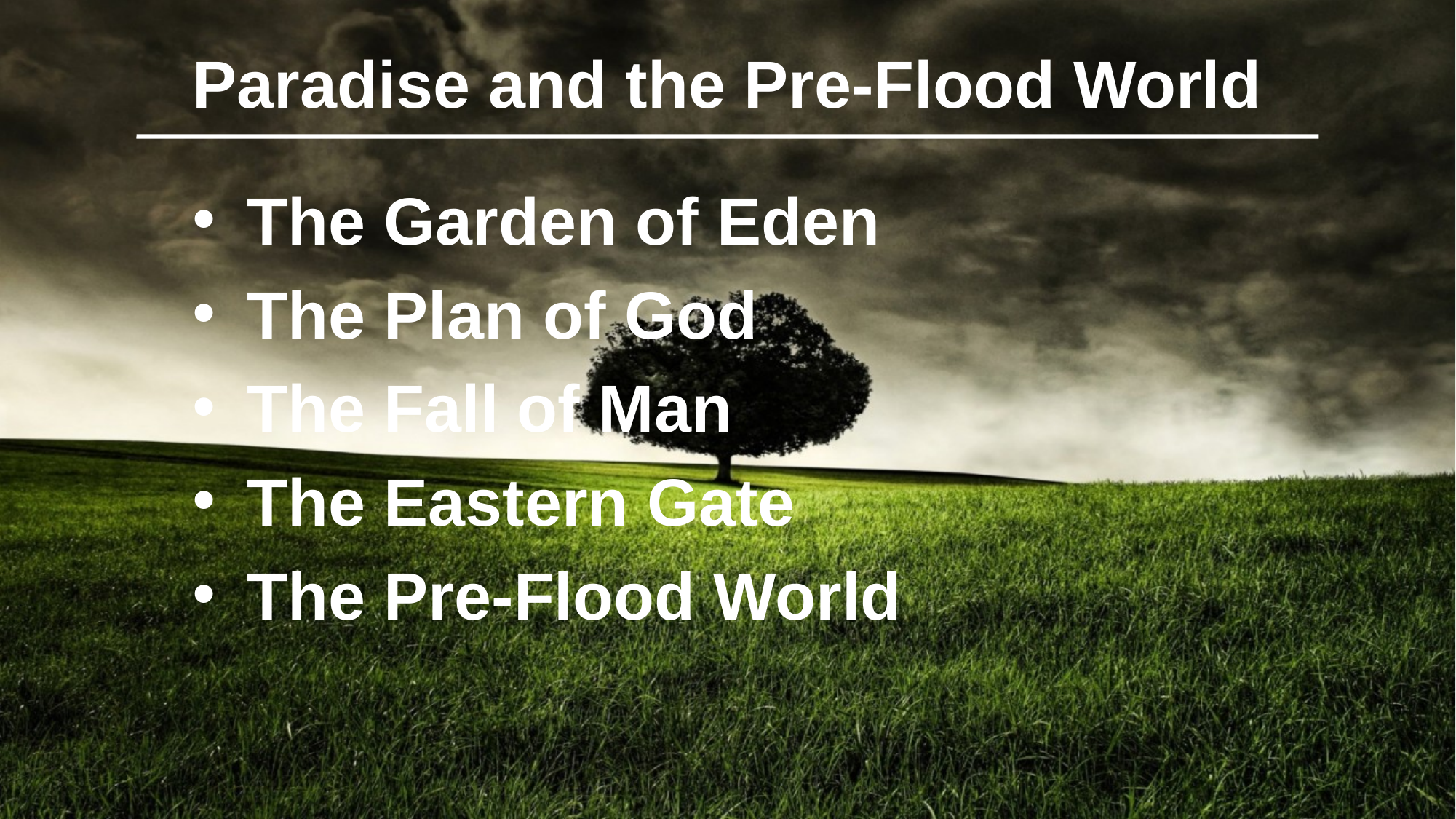

Paradise and the Pre-Flood World

The Garden of Eden
The Plan of God
The Fall of Man
The Eastern Gate
The Pre-Flood World